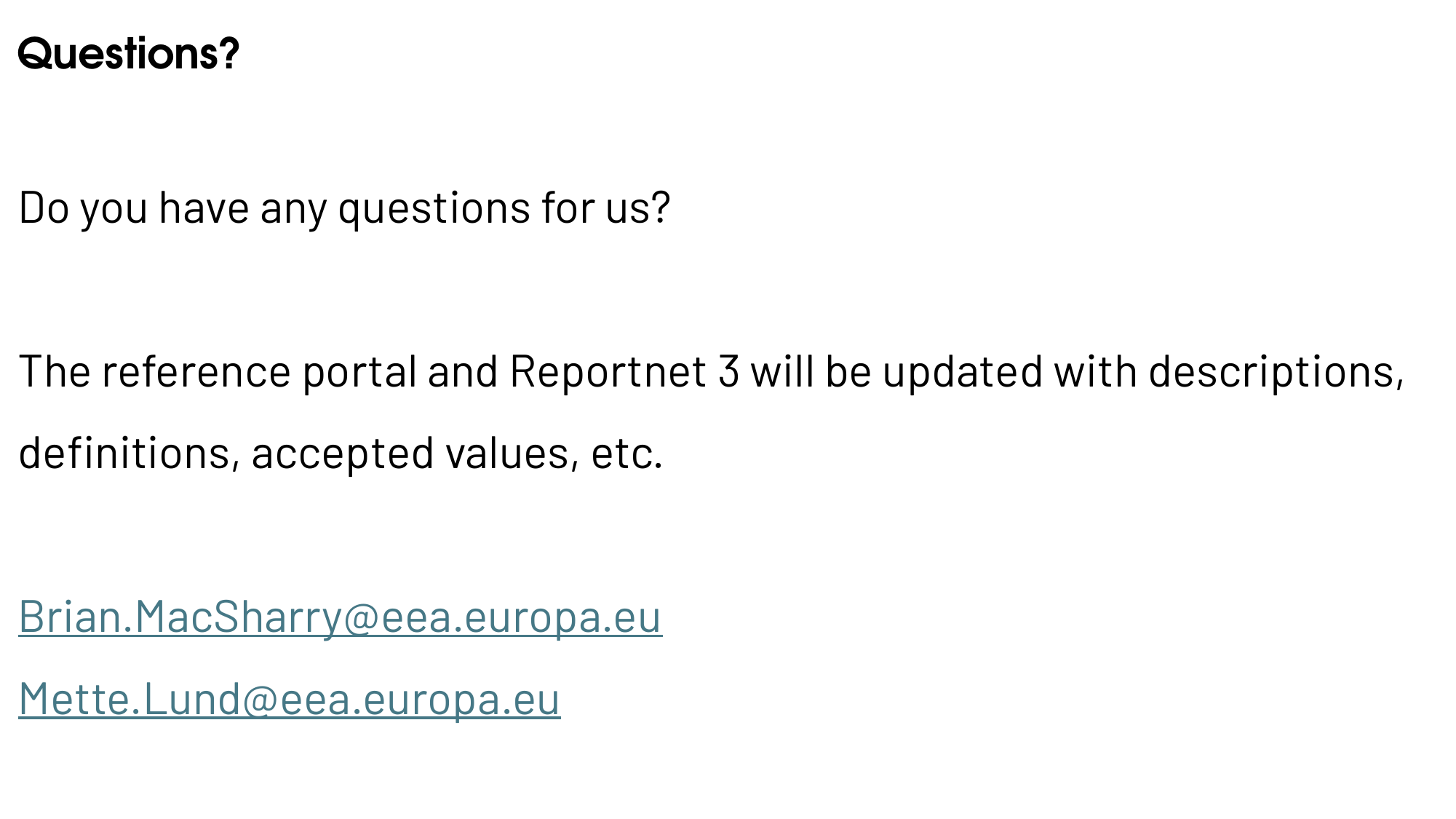

Questions?

Do you have any questions for us?

The reference portal and Reportnet 3 will be updated with descriptions, definitions, accepted values, etc.

Brian.MacSharry@eea.europa.eu
Mette.Lund@eea.europa.eu